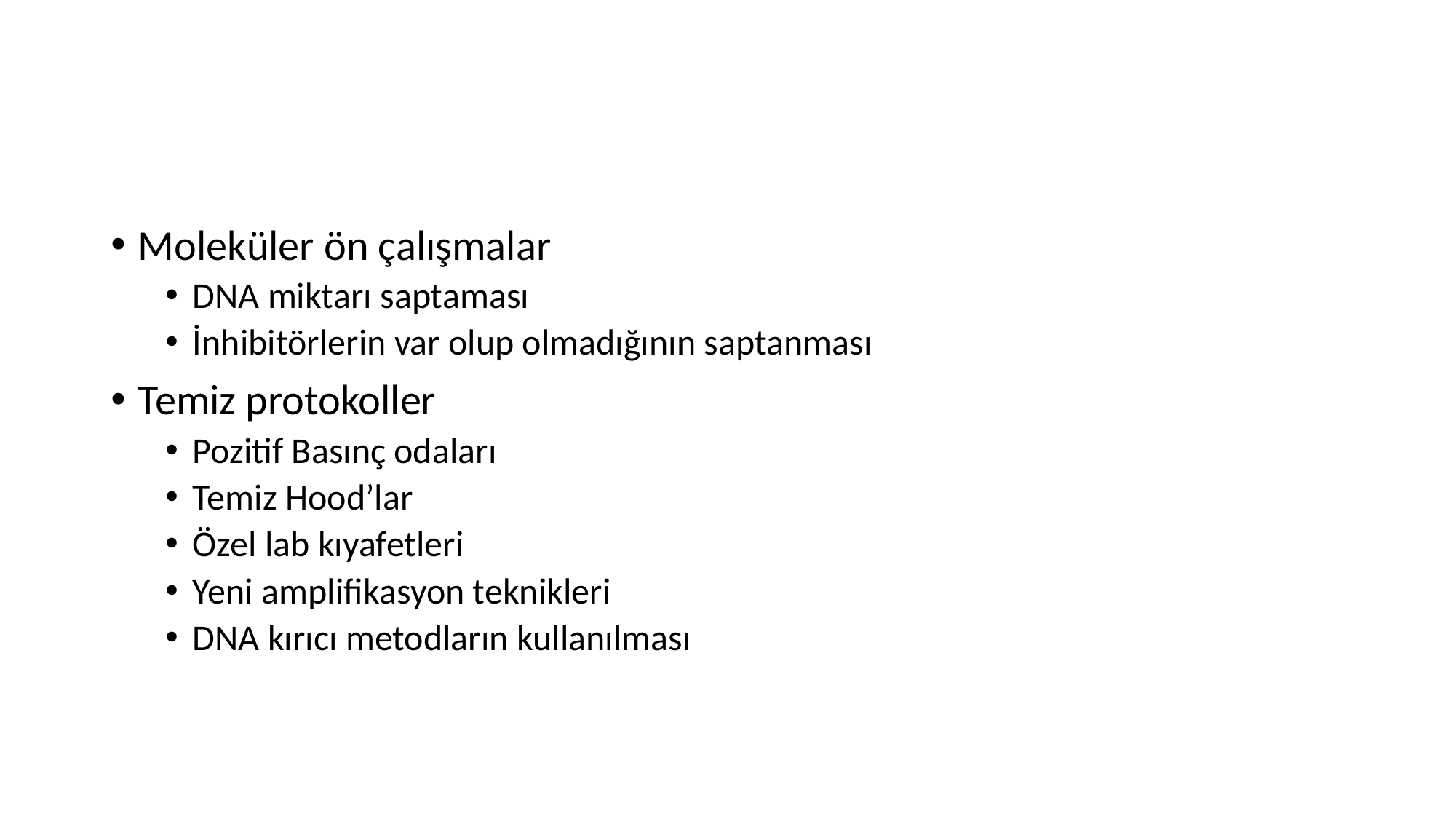

Moleküler ön çalışmalar
DNA miktarı saptaması
İnhibitörlerin var olup olmadığının saptanması
Temiz protokoller
Pozitif Basınç odaları
Temiz Hood’lar
Özel lab kıyafetleri
Yeni amplifikasyon teknikleri
DNA kırıcı metodların kullanılması